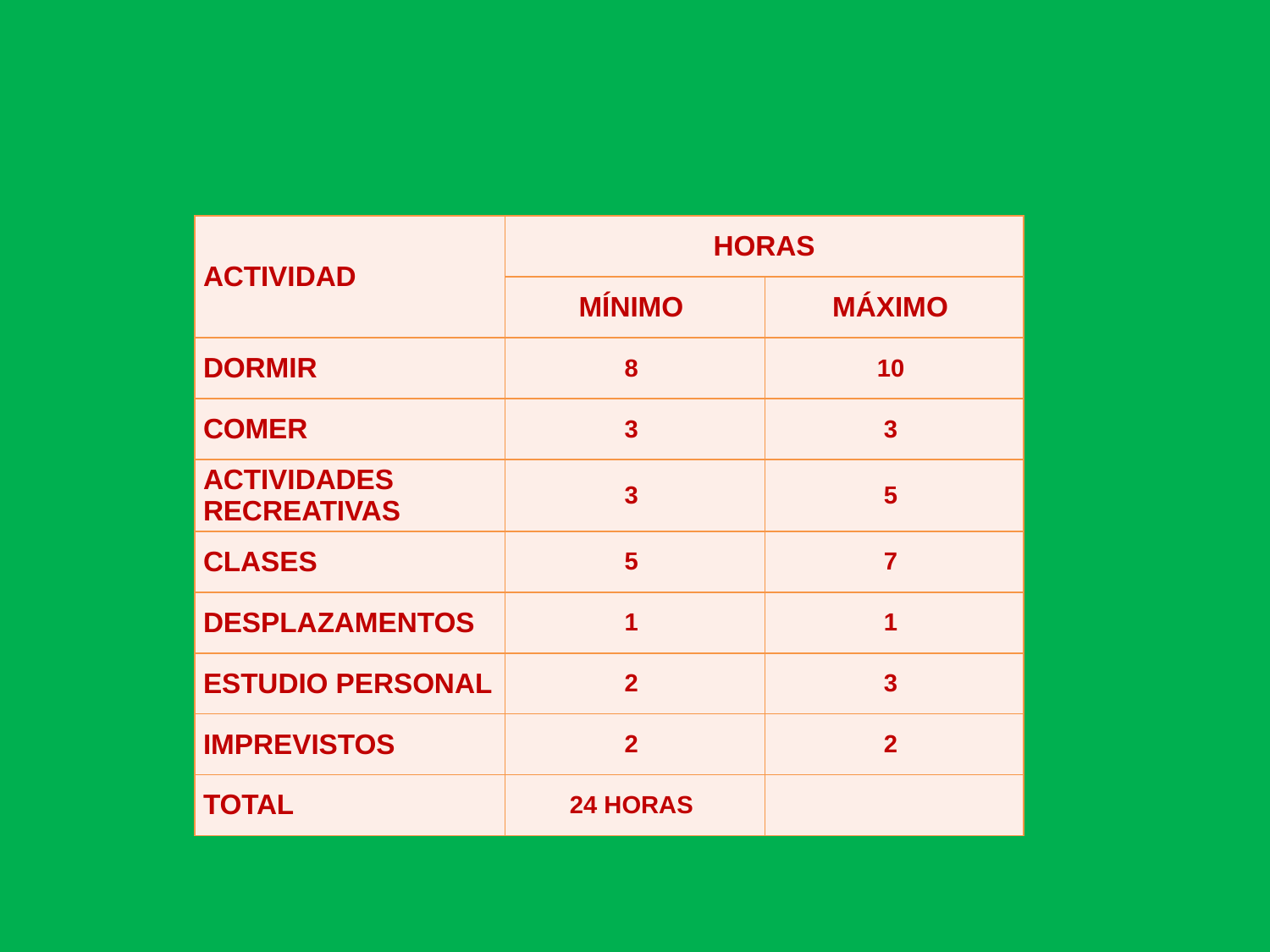

| ACTIVIDAD | HORAS |  |
| --- | --- | --- |
|  | MÍNIMO | MÁXIMO |
| DORMIR | 8 | 10 |
| COMER | 3 | 3 |
| ACTIVIDADES RECREATIVAS | 3 | 5 |
| CLASES | 5 | 7 |
| DESPLAZAMENTOS | 1 | 1 |
| ESTUDIO PERSONAL | 2 | 3 |
| IMPREVISTOS | 2 | 2 |
| TOTAL | 24 HORAS |  |